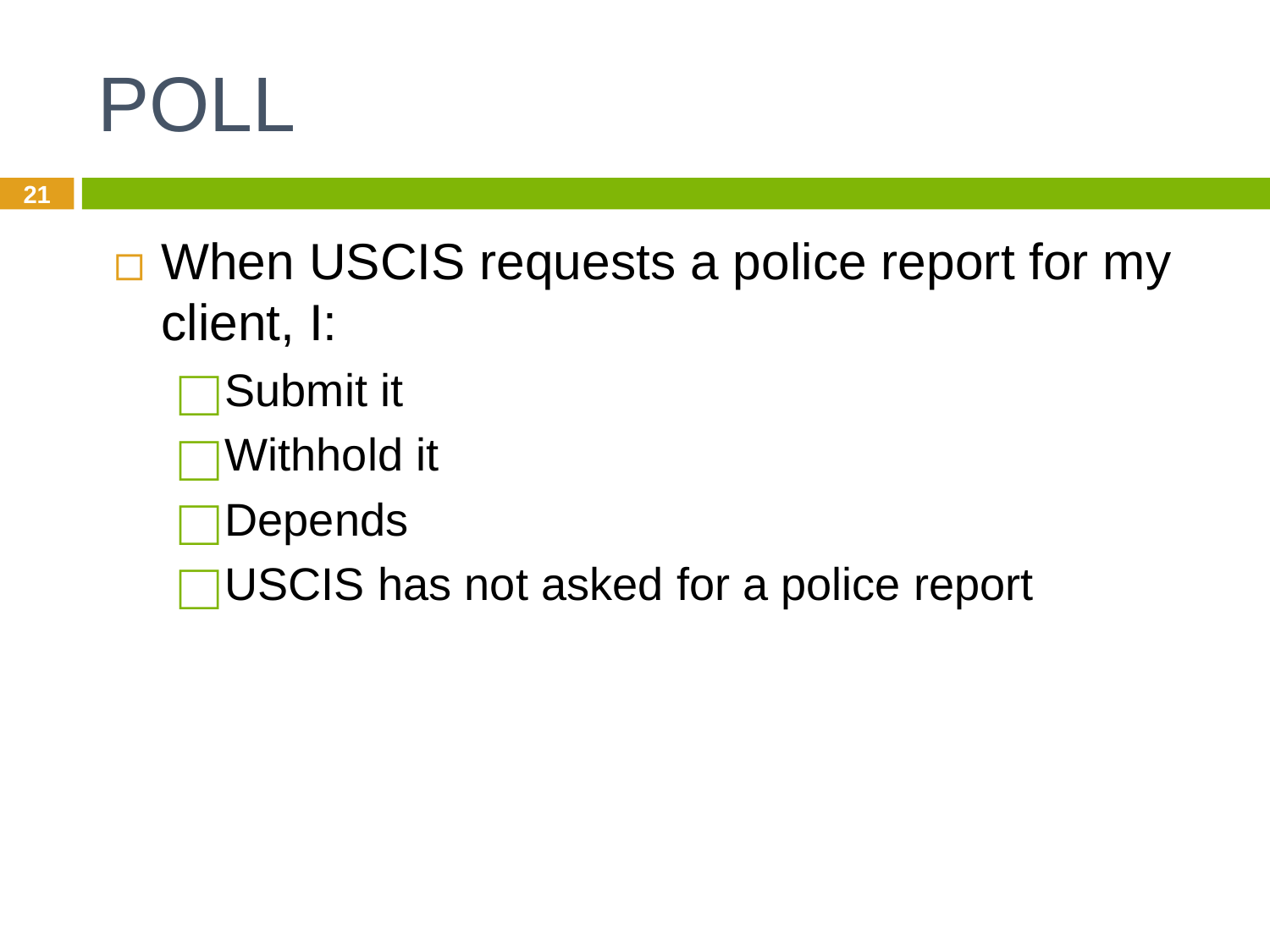

# POLL
21
When USCIS requests a police report for my client, I:
Submit it
Withhold it
Depends
USCIS has not asked for a police report